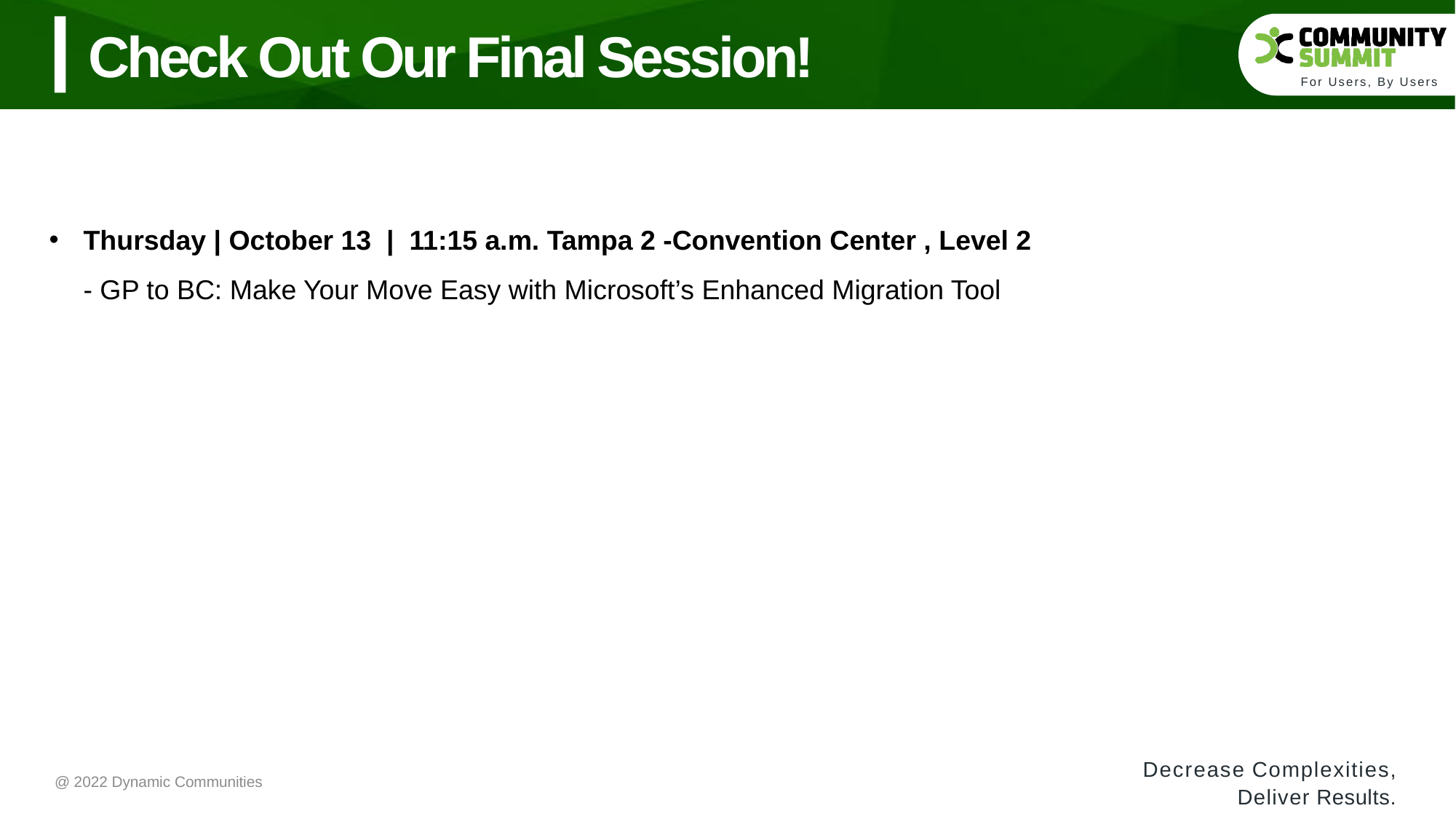

Check Out Our Final Session!

Thursday | October 13  |  11:15 a.m. Tampa 2 -Convention Center , Level 2
- GP to BC: Make Your Move Easy with Microsoft’s Enhanced Migration Tool